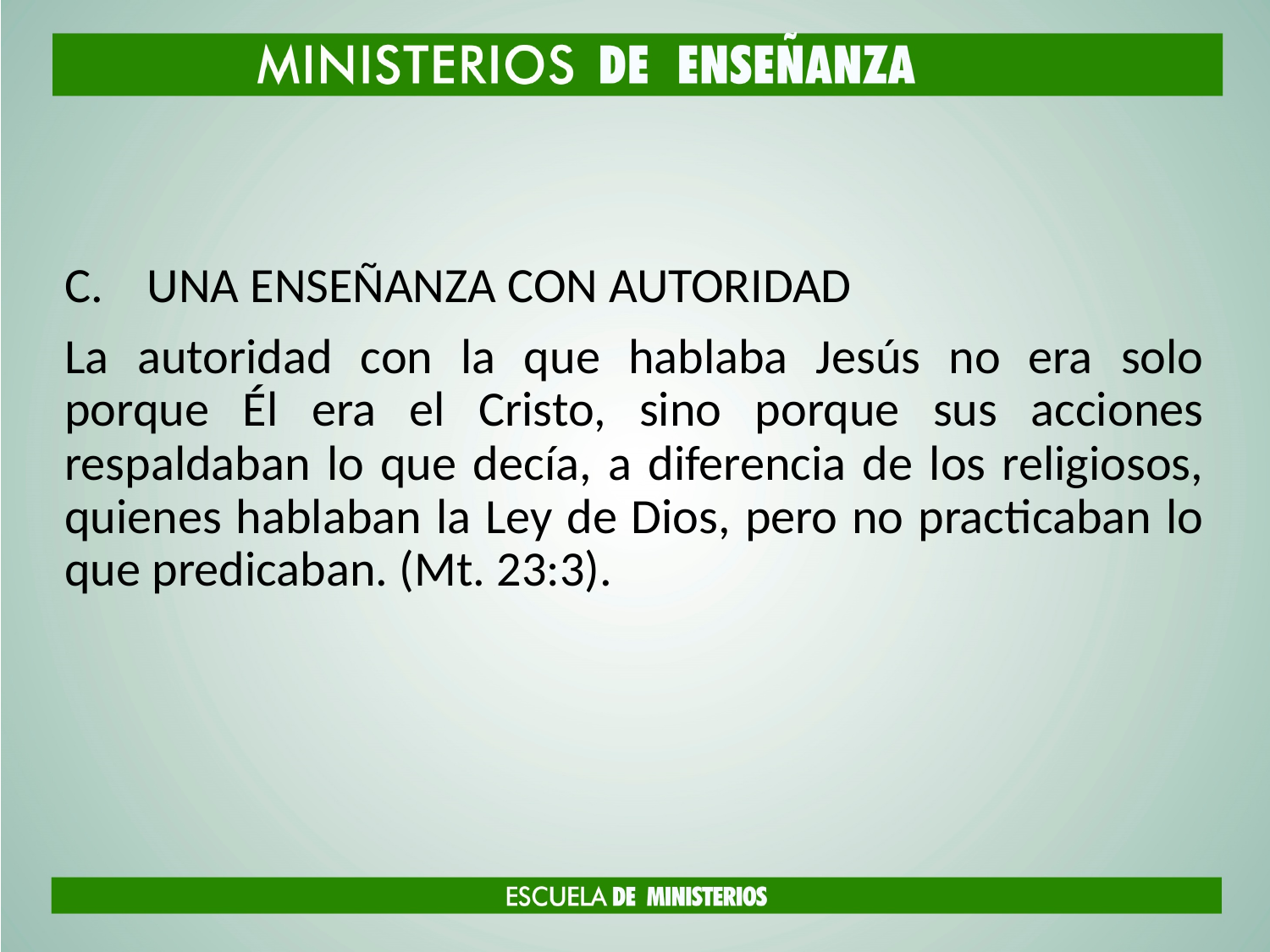

#
 UNA ENSEÑANZA CON AUTORIDAD
La autoridad con la que hablaba Jesús no era solo porque Él era el Cristo, sino porque sus acciones respaldaban lo que decía, a diferencia de los religiosos, quienes hablaban la Ley de Dios, pero no practicaban lo que predicaban. (Mt. 23:3).